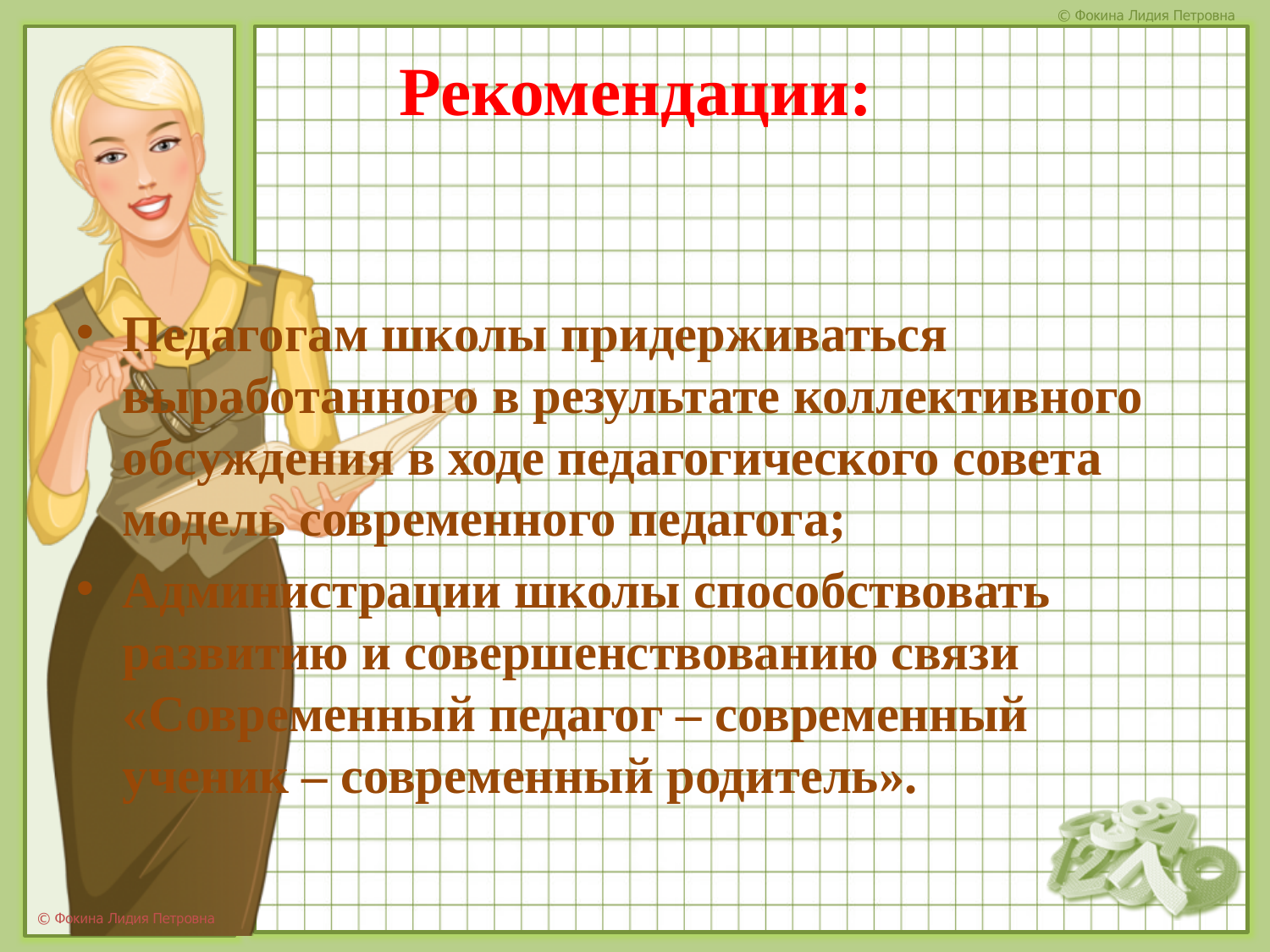

# Рекомендации:

Педагогам школы придерживаться выработанного в результате коллективного обсуждения в ходе педагогического совета модель современного педагога;
Администрации школы способствовать развитию и совершенствованию связи «Современный педагог – современный ученик – современный родитель».